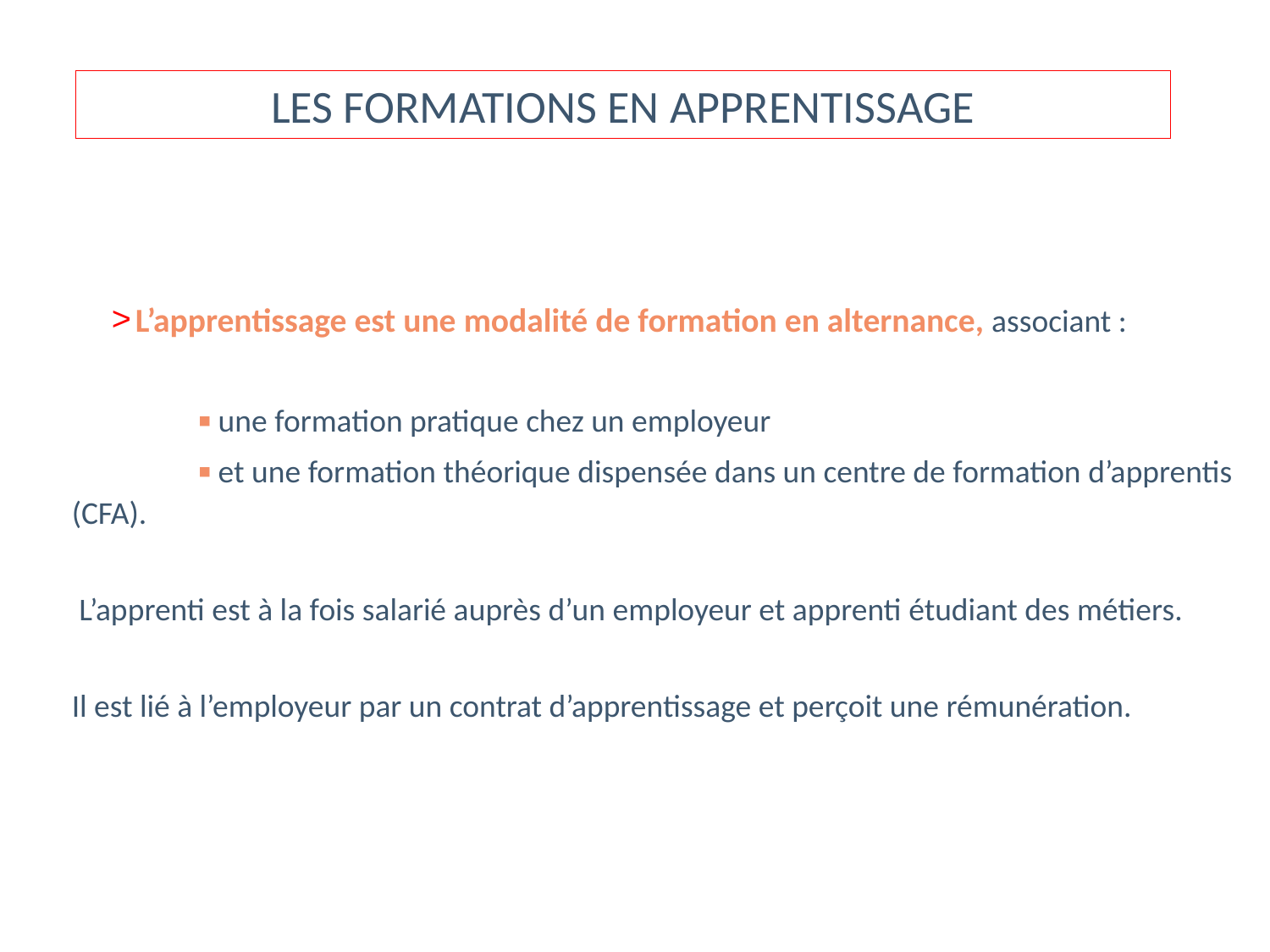

LES formations en apprentissage

L’apprentissage est une modalité de formation en alternance, associant :

	▪ une formation pratique chez un employeur
	▪ et une formation théorique dispensée dans un centre de formation d’apprentis (CFA).

 L’apprenti est à la fois salarié auprès d’un employeur et apprenti étudiant des métiers.

Il est lié à l’employeur par un contrat d’apprentissage et perçoit une rémunération.
16